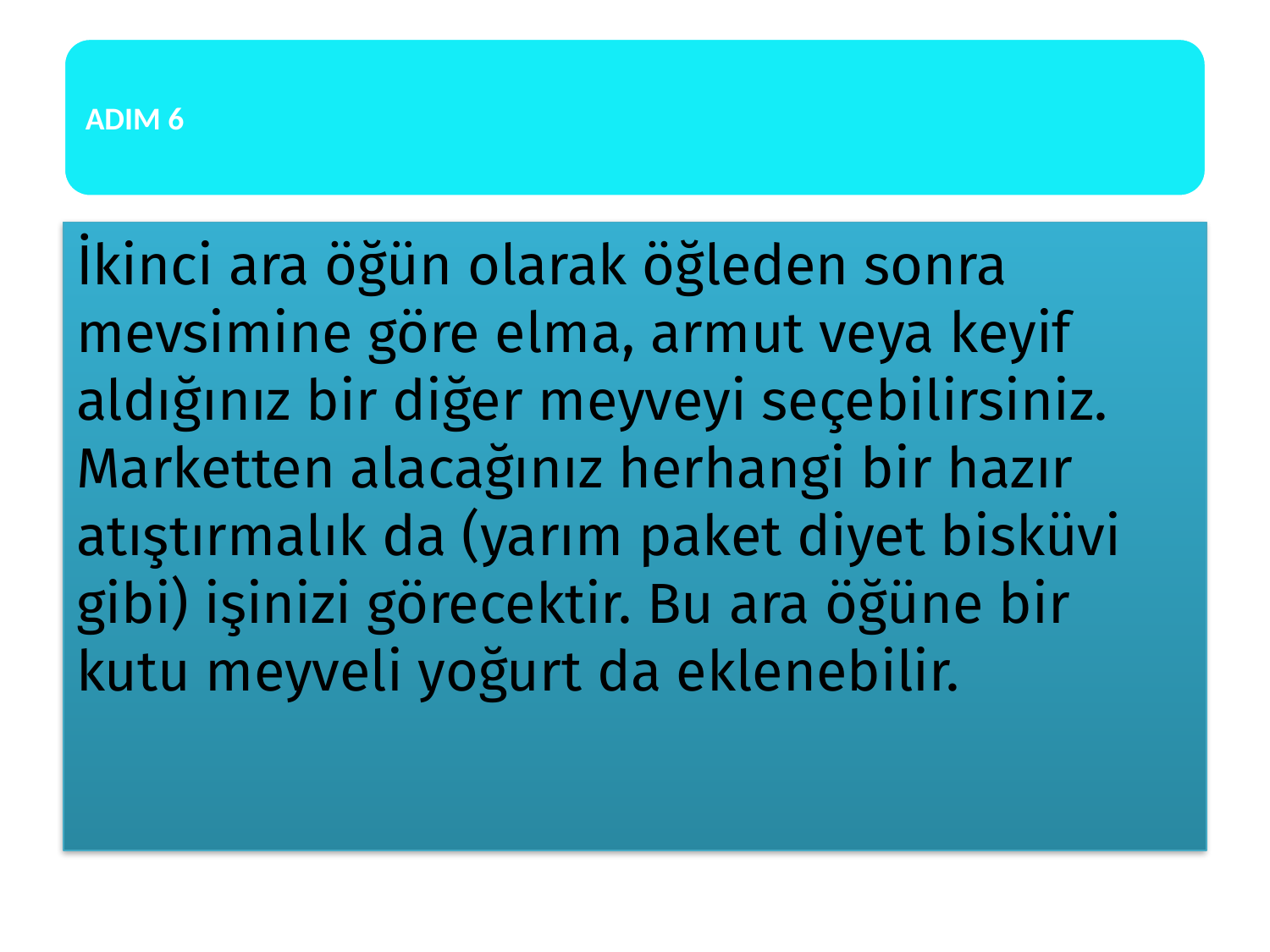

ADIM 6
İkinci ara öğün olarak öğleden sonra mevsimine göre elma, armut veya keyif aldığınız bir diğer meyveyi seçebilirsiniz. Marketten alacağınız herhangi bir hazır atıştırmalık da (yarım paket diyet bisküvi gibi) işinizi görecektir. Bu ara öğüne bir kutu meyveli yoğurt da eklenebilir.